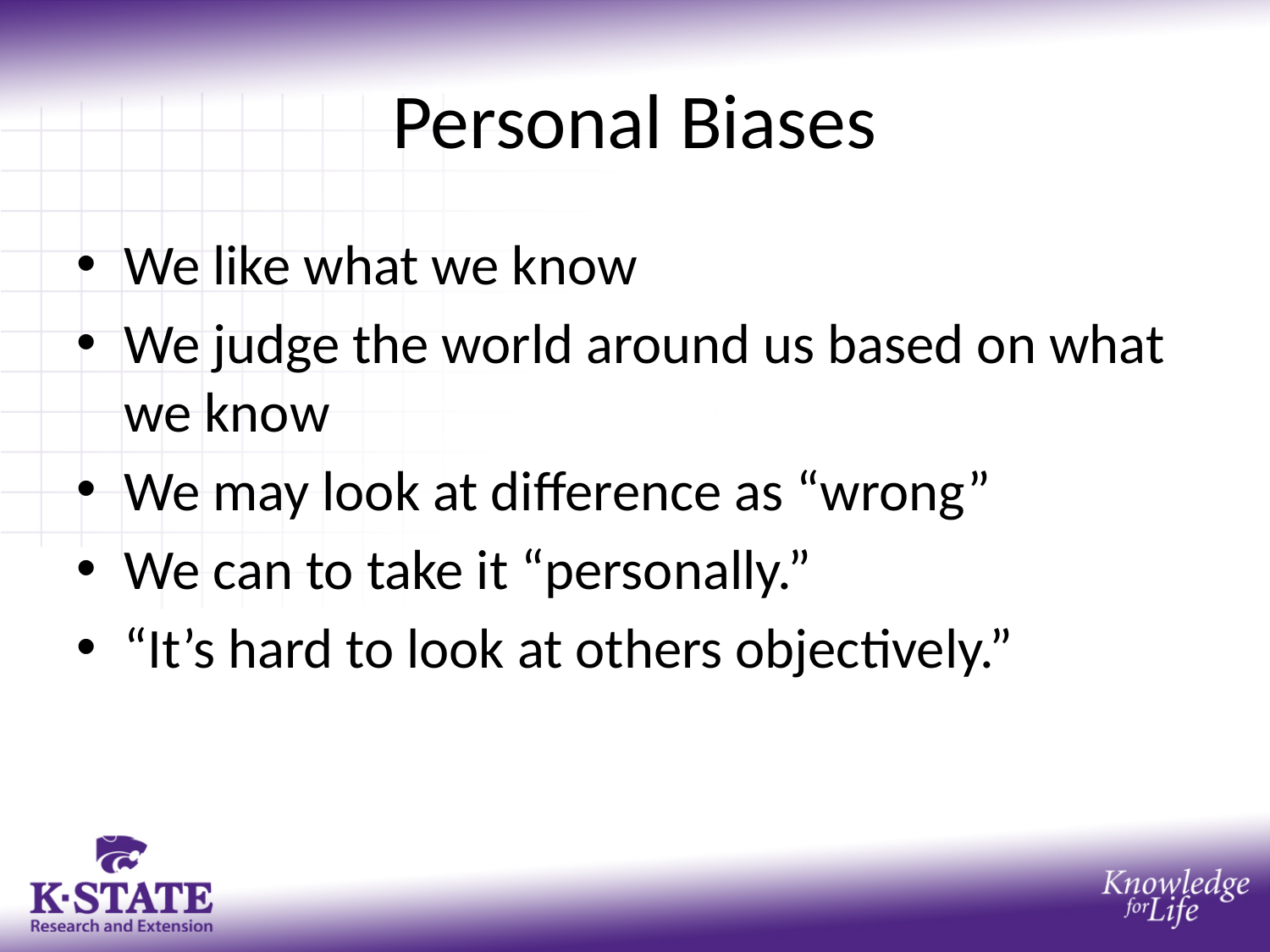

# Personal Biases
We like what we know
We judge the world around us based on what we know
We may look at difference as “wrong”
We can to take it “personally.”
“It’s hard to look at others objectively.”